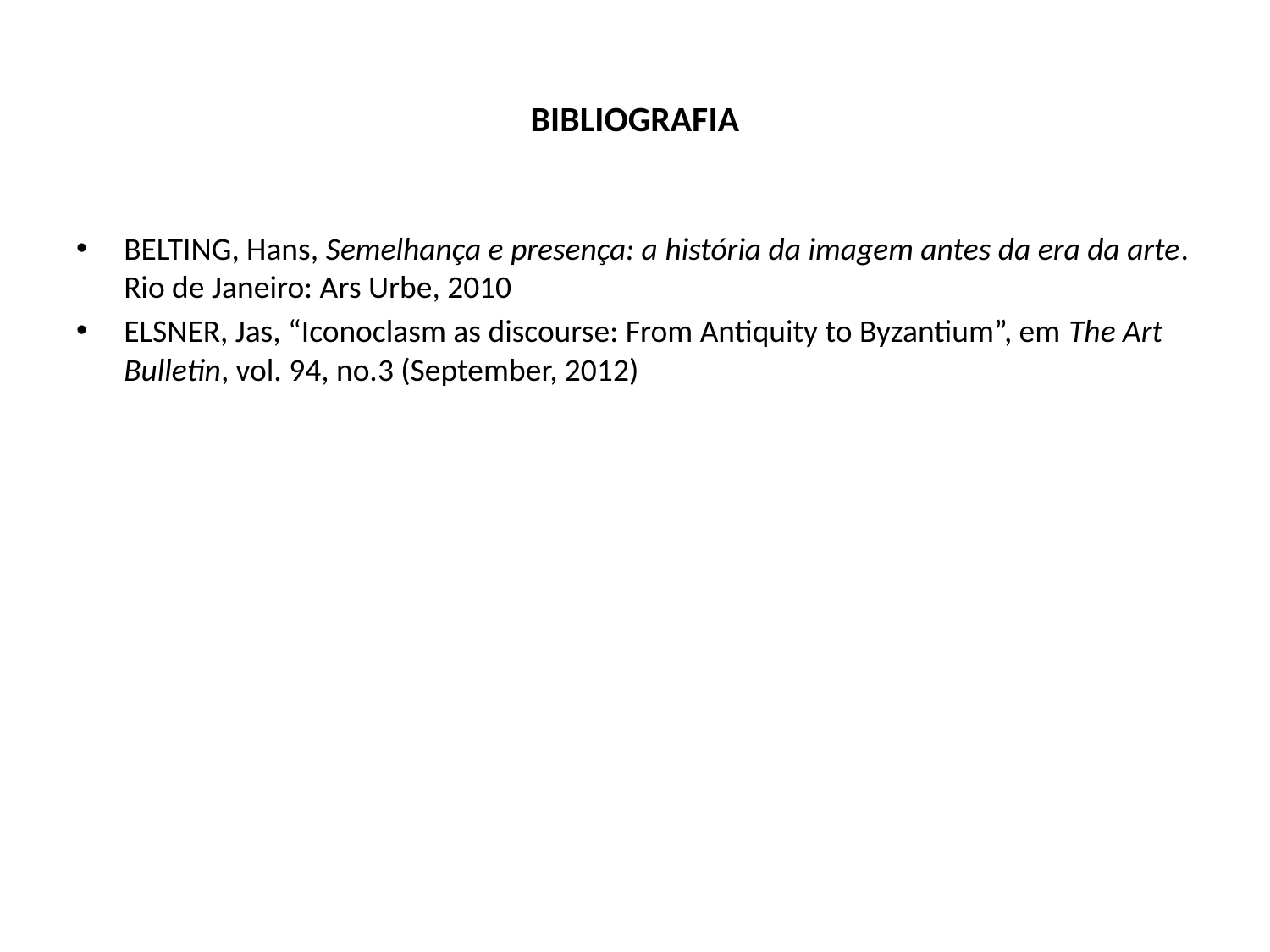

# BIBLIOGRAFIA
BELTING, Hans, Semelhança e presença: a história da imagem antes da era da arte. Rio de Janeiro: Ars Urbe, 2010
ELSNER, Jas, “Iconoclasm as discourse: From Antiquity to Byzantium”, em The Art Bulletin, vol. 94, no.3 (September, 2012)